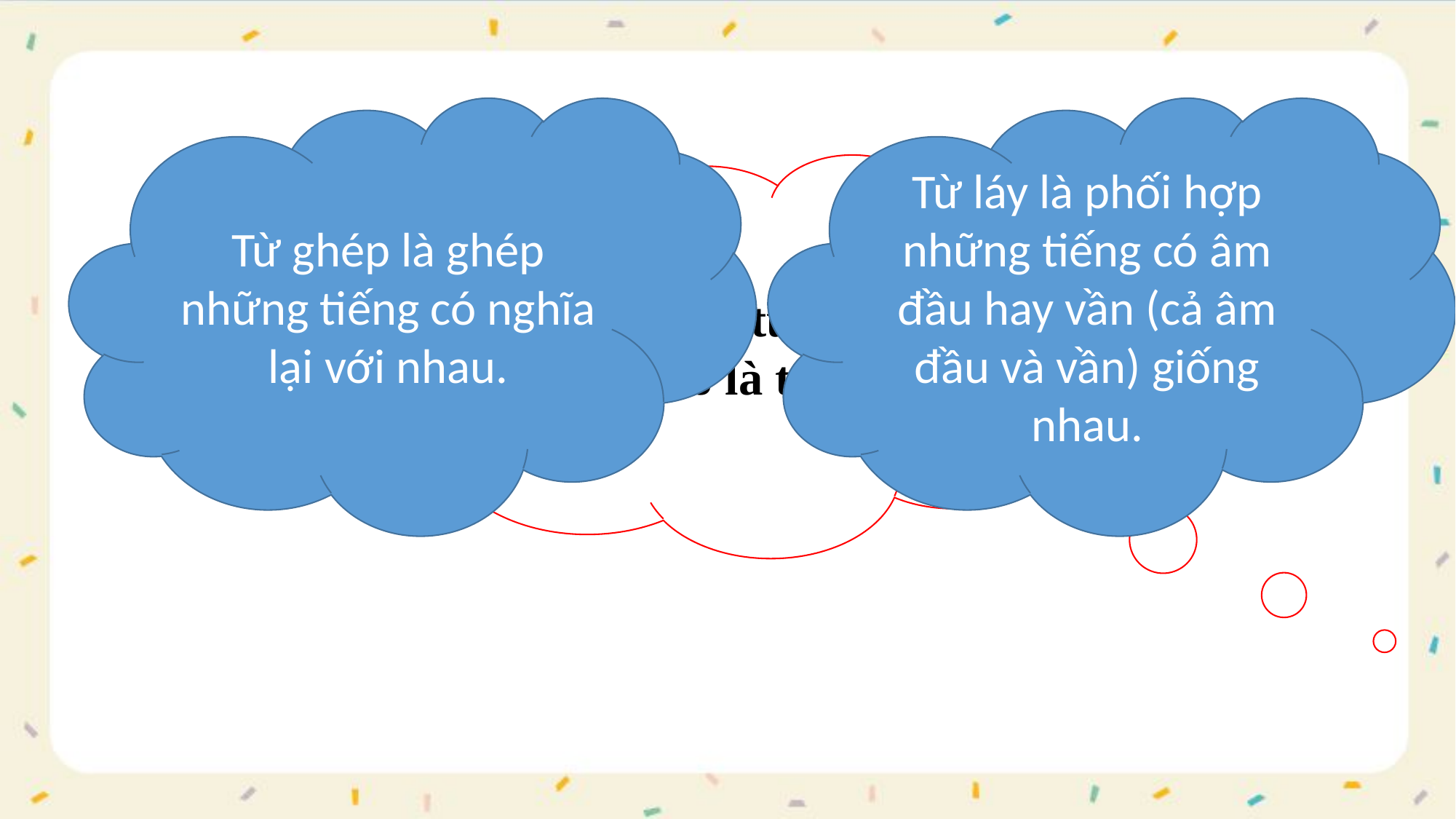

Từ ghép là ghép những tiếng có nghĩa lại với nhau.
Từ láy là phối hợp những tiếng có âm đầu hay vần (cả âm đầu và vần) giống nhau.
Thế nào là từ ghép?
Thế nào là từ láy?